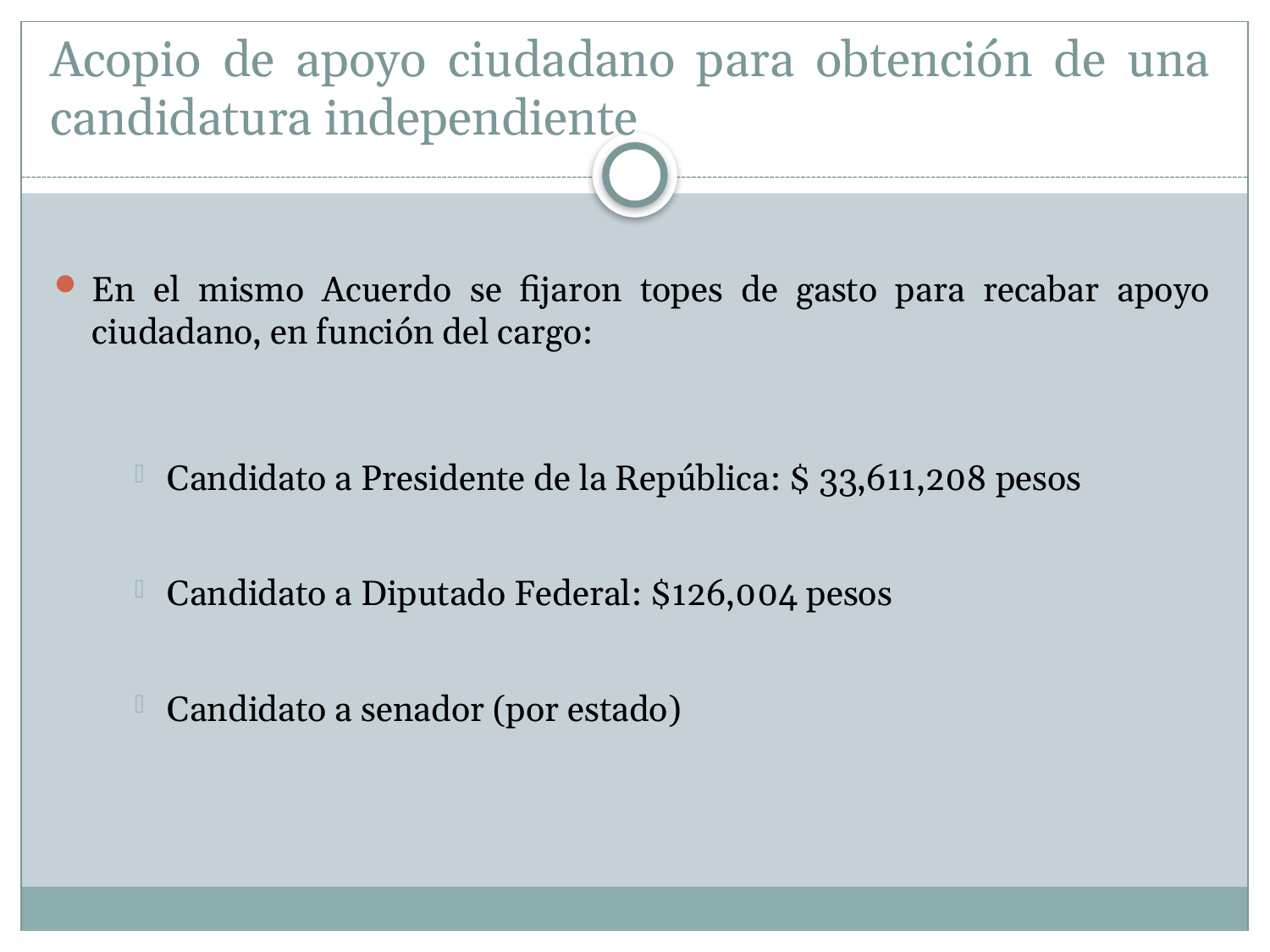

# Acopio de apoyo ciudadano para obtención de una candidatura independiente

En el mismo Acuerdo se fijaron topes de gasto para recabar apoyo ciudadano, en función del cargo:

Candidato a Presidente de la República: $ 33,611,208 pesos

Candidato a Diputado Federal: $126,004 pesos

Candidato a senador (por estado)